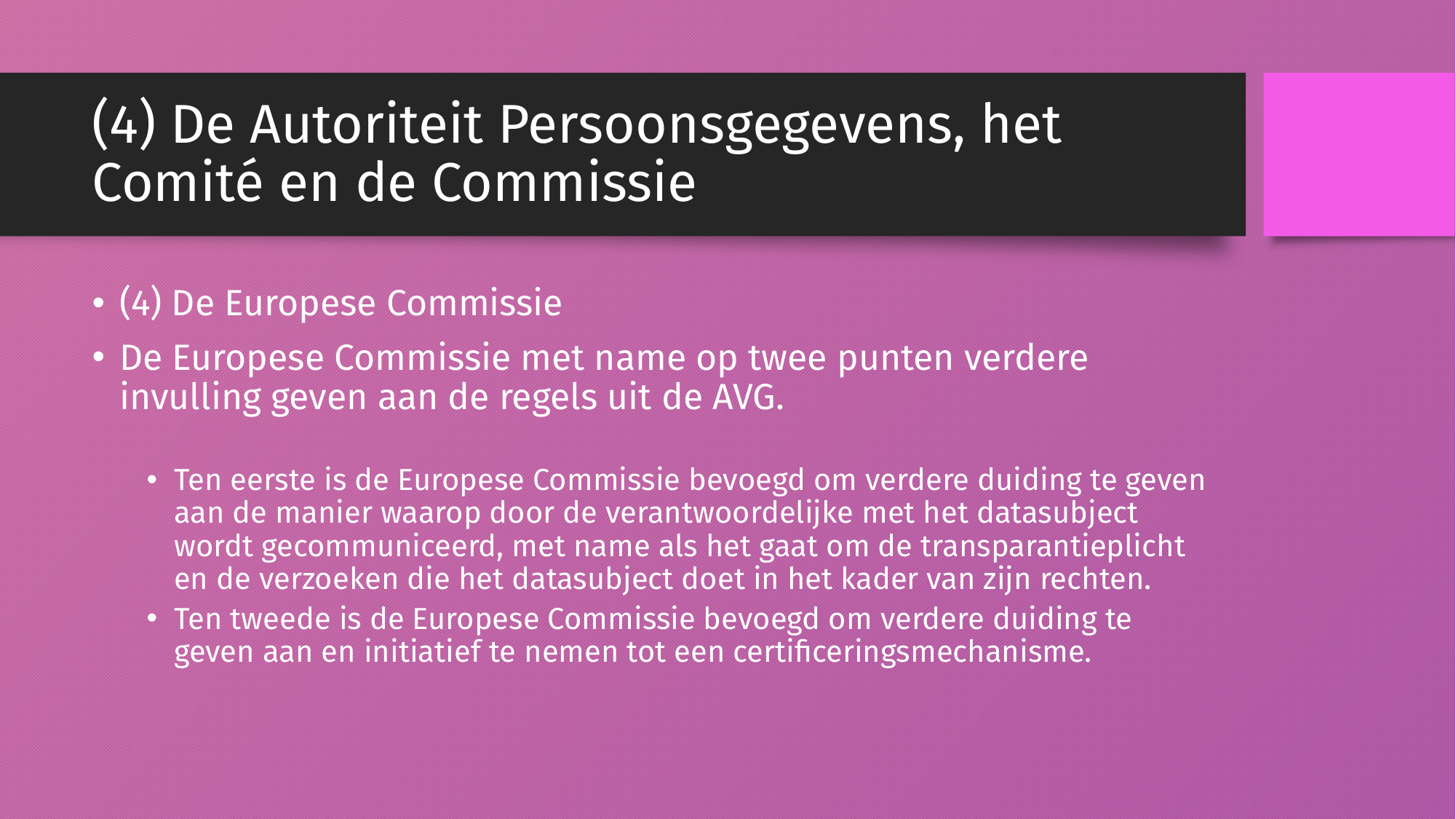

# (4) De Autoriteit Persoonsgegevens, het Comité en de Commissie
(4) De Europese Commissie
De Europese Commissie met name op twee punten verdere invulling geven aan de regels uit de AVG.
Ten eerste is de Europese Commissie bevoegd om verdere duiding te geven aan de manier waarop door de verantwoordelijke met het datasubject wordt gecommuniceerd, met name als het gaat om de transparantieplicht en de verzoeken die het datasubject doet in het kader van zijn rechten.
Ten tweede is de Europese Commissie bevoegd om verdere duiding te geven aan en initiatief te nemen tot een certificeringsmechanisme.